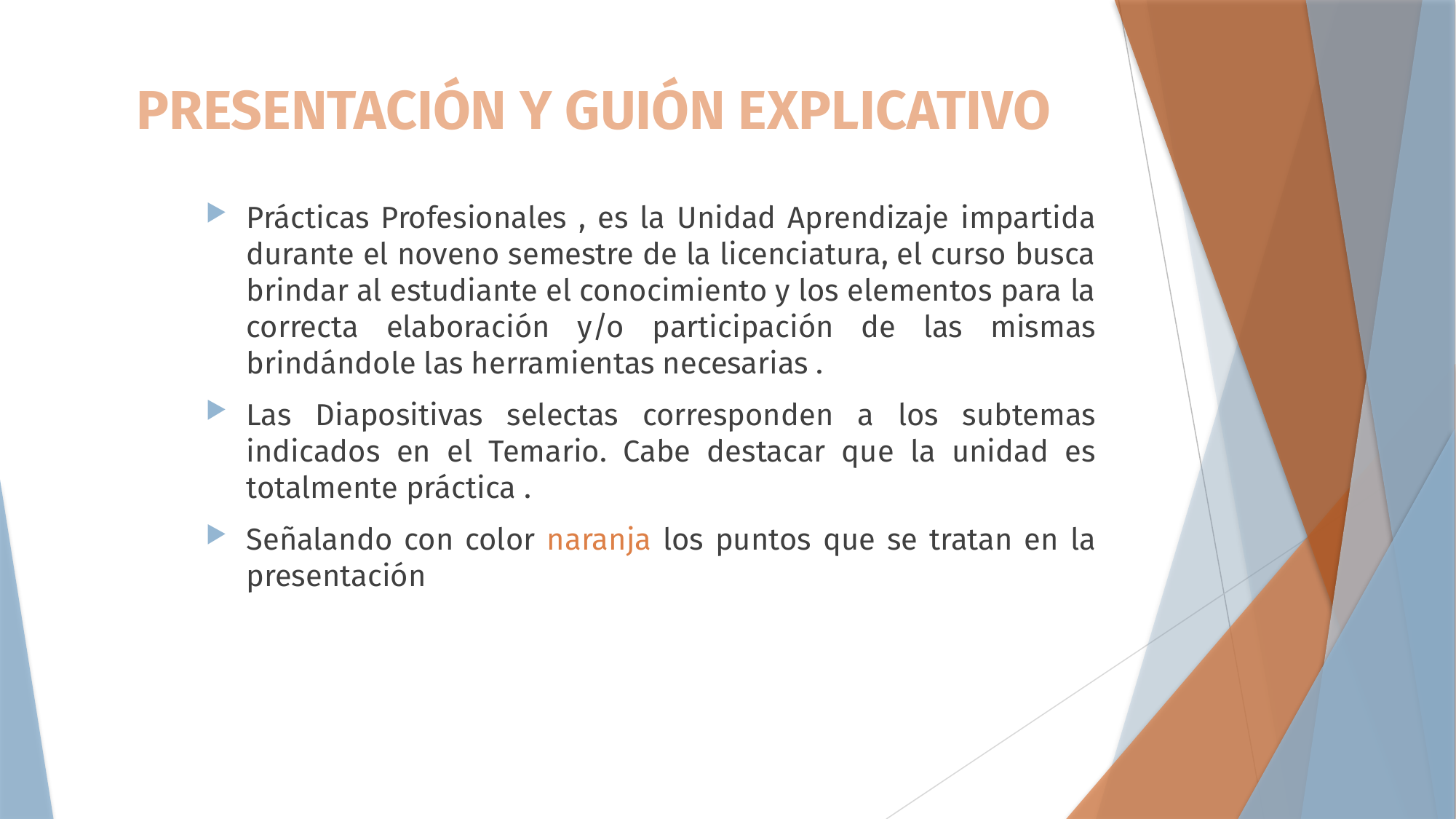

# Presentación y Guión explicativo
Prácticas Profesionales , es la Unidad Aprendizaje impartida durante el noveno semestre de la licenciatura, el curso busca brindar al estudiante el conocimiento y los elementos para la correcta elaboración y/o participación de las mismas brindándole las herramientas necesarias .
Las Diapositivas selectas corresponden a los subtemas indicados en el Temario. Cabe destacar que la unidad es totalmente práctica .
Señalando con color naranja los puntos que se tratan en la presentación